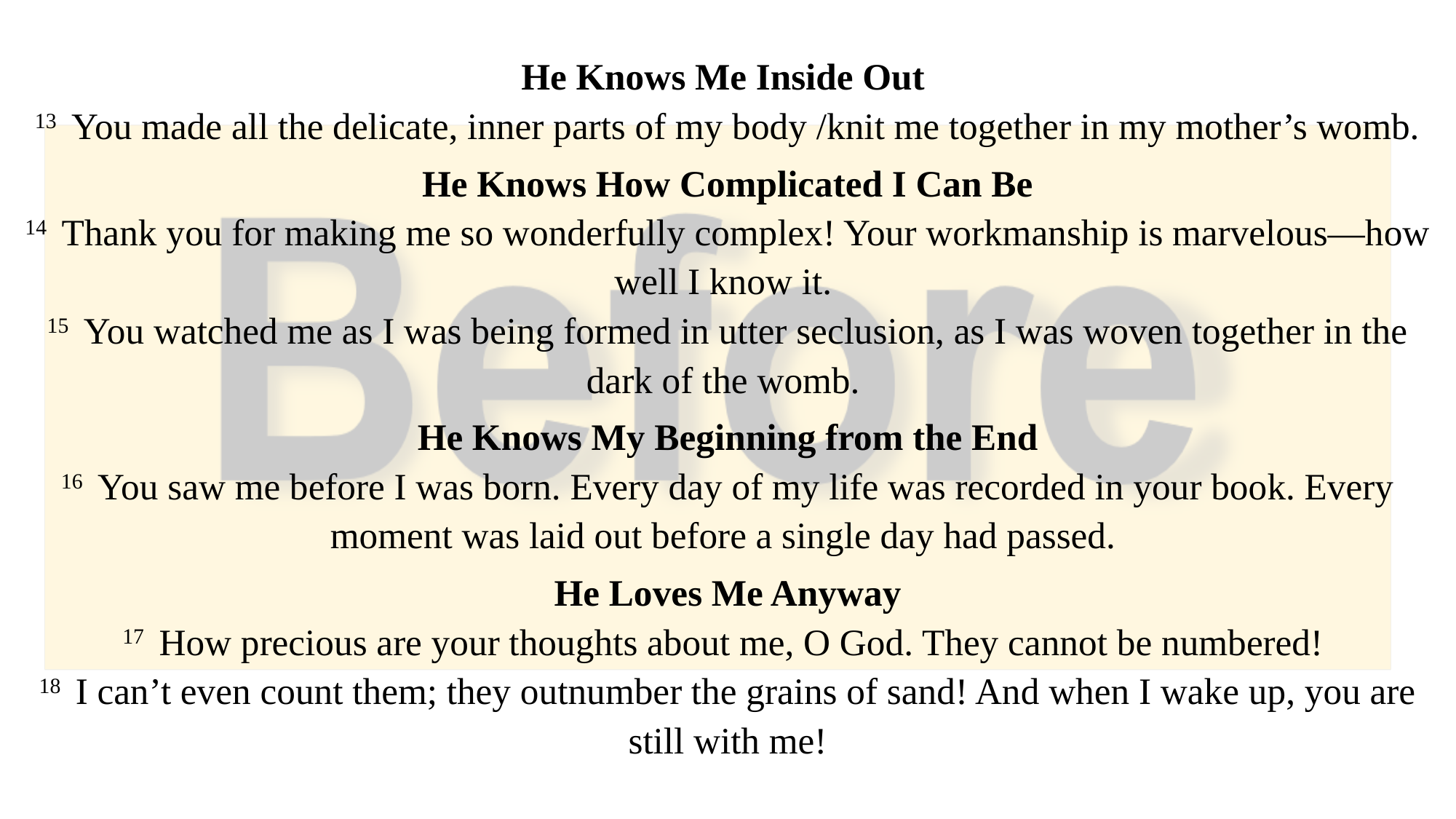

He Knows Me Inside Out
13  You made all the delicate, inner parts of my body /knit me together in my mother’s womb.
He Knows How Complicated I Can Be
14  Thank you for making me so wonderfully complex! Your workmanship is marvelous—how well I know it.
15  You watched me as I was being formed in utter seclusion, as I was woven together in the dark of the womb.
He Knows My Beginning from the End
16  You saw me before I was born. Every day of my life was recorded in your book. Every moment was laid out before a single day had passed.
He Loves Me Anyway
17  How precious are your thoughts about me, O God. They cannot be numbered!
18  I can’t even count them; they outnumber the grains of sand! And when I wake up, you are still with me!